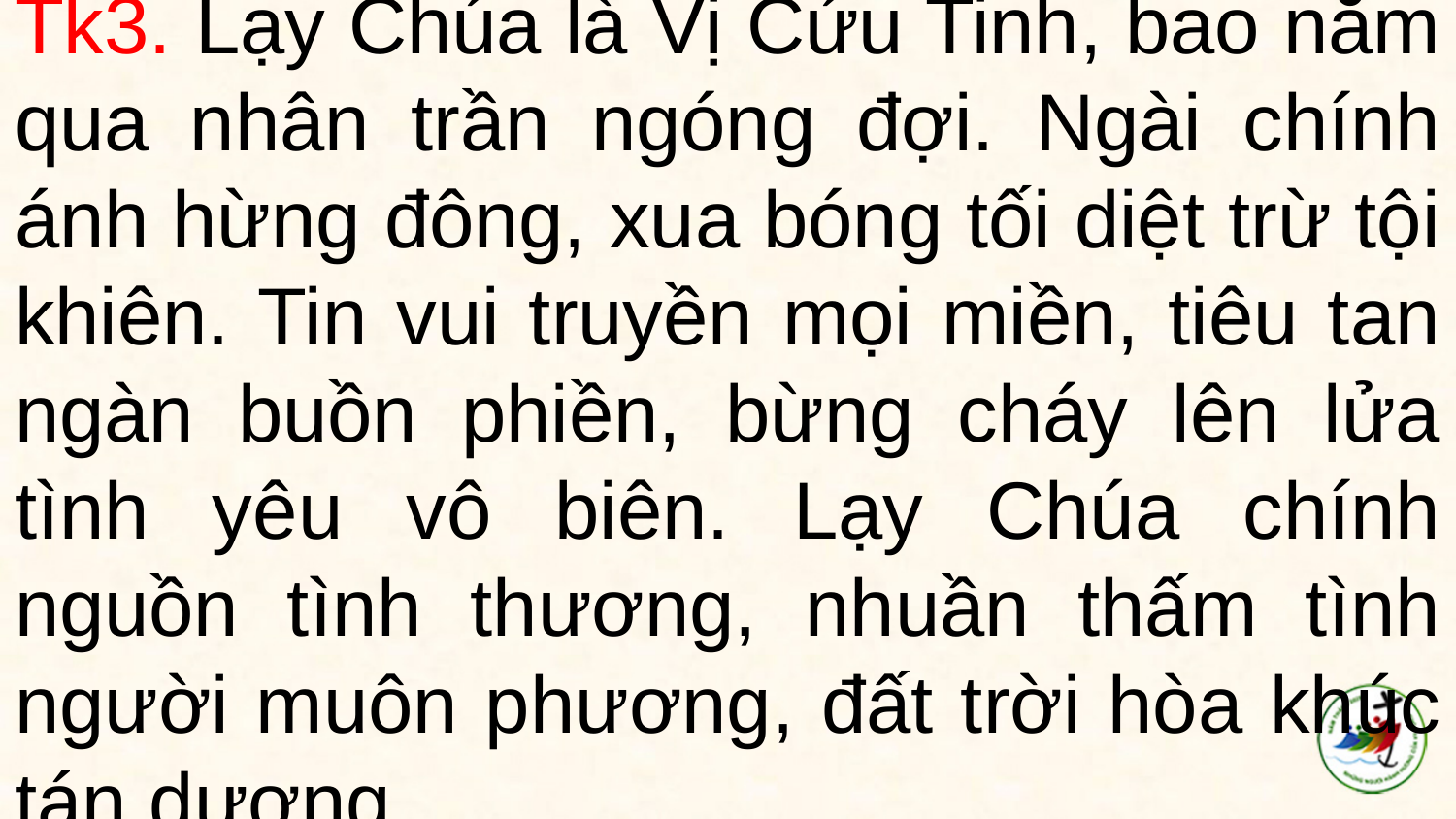

# Tk3. Lạy Chúa là Vị Cứu Tinh, bao năm qua nhân trần ngóng đợi. Ngài chính ánh hừng đông, xua bóng tối diệt trừ tội khiên. Tin vui truyền mọi miền, tiêu tan ngàn buồn phiền, bừng cháy lên lửa tình yêu vô biên. Lạy Chúa chính nguồn tình thương, nhuần thấm tình người muôn phương, đất trời hòa khúc tán dương.